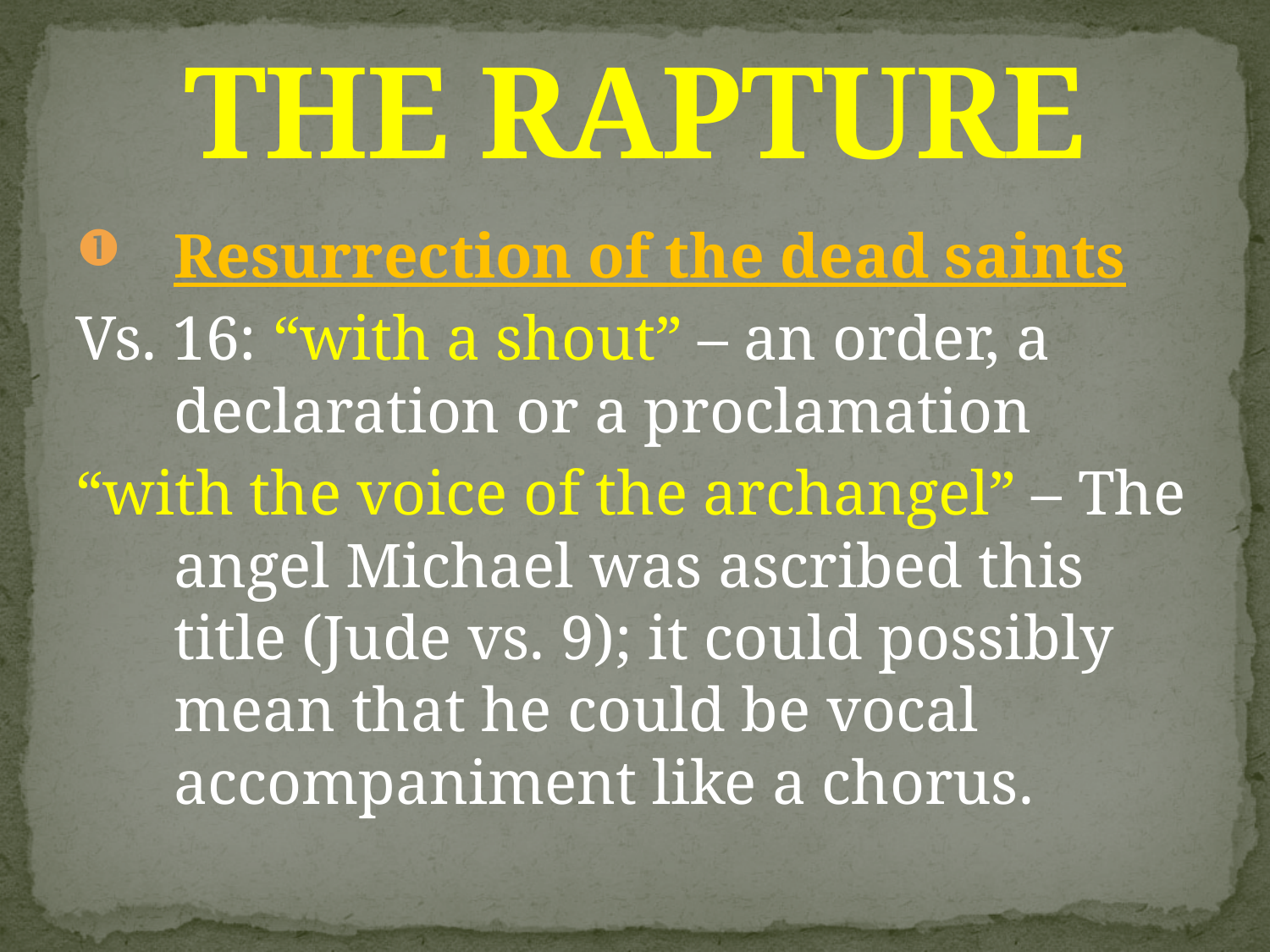

# THE RAPTURE
Resurrection of the dead saints
Vs. 16: “with a shout” – an order, a declaration or a proclamation
“with the voice of the archangel” – The angel Michael was ascribed this title (Jude vs. 9); it could possibly mean that he could be vocal accompaniment like a chorus.